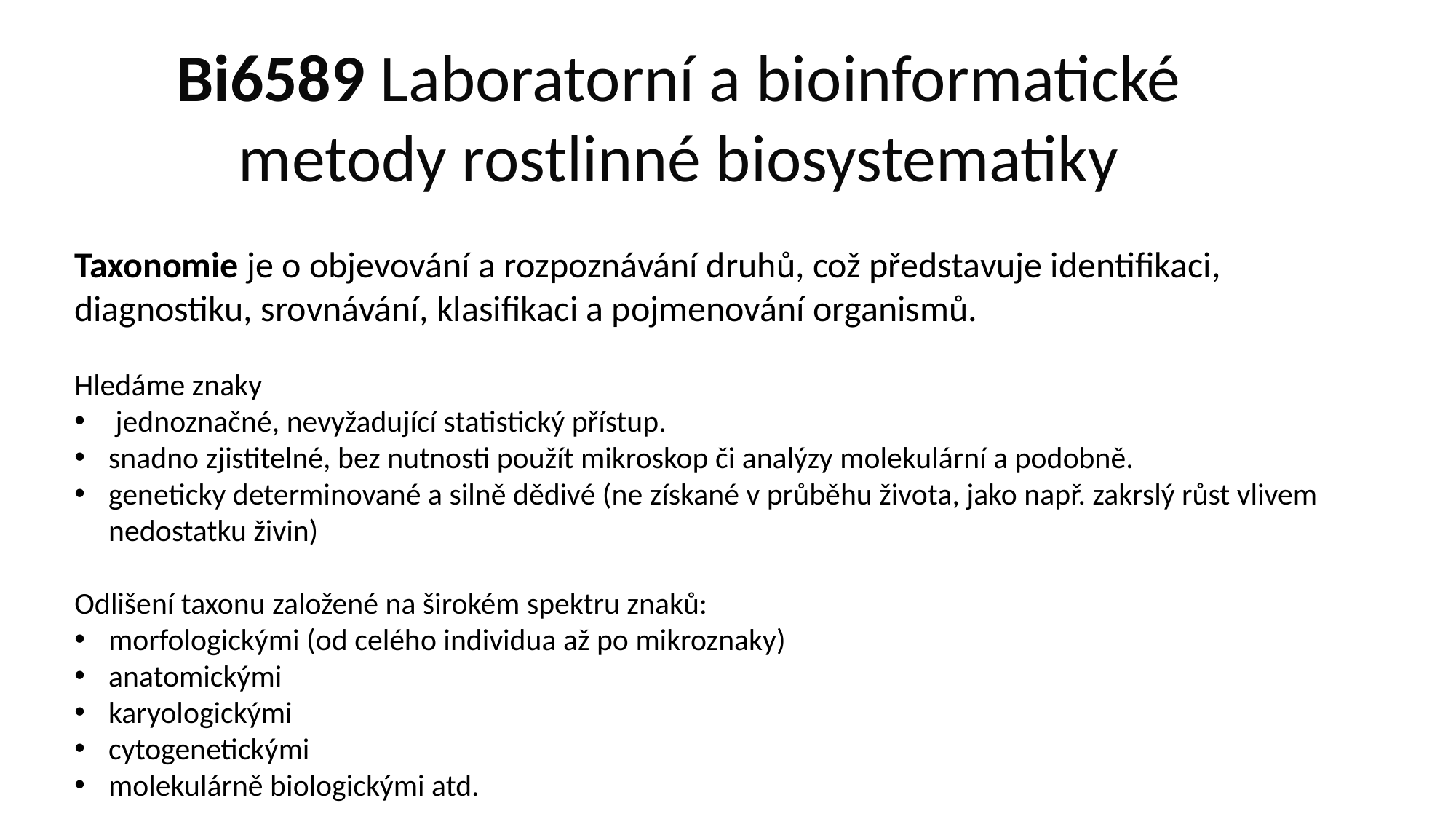

Bi6589 Laboratorní a bioinformatické metody rostlinné biosystematiky
Taxonomie je o objevování a rozpoznávání druhů, což představuje identifikaci, diagnostiku, srovnávání, klasifikaci a pojmenování organismů.

Hledáme znaky
 jednoznačné, nevyžadující statistický přístup.
snadno zjistitelné, bez nutnosti použít mikroskop či analýzy molekulární a podobně.
geneticky determinované a silně dědivé (ne získané v průběhu života, jako např. zakrslý růst vlivem nedostatku živin)

Odlišení taxonu založené na širokém spektru znaků:
morfologickými (od celého individua až po mikroznaky)
anatomickými
karyologickými
cytogenetickými
molekulárně biologickými atd.